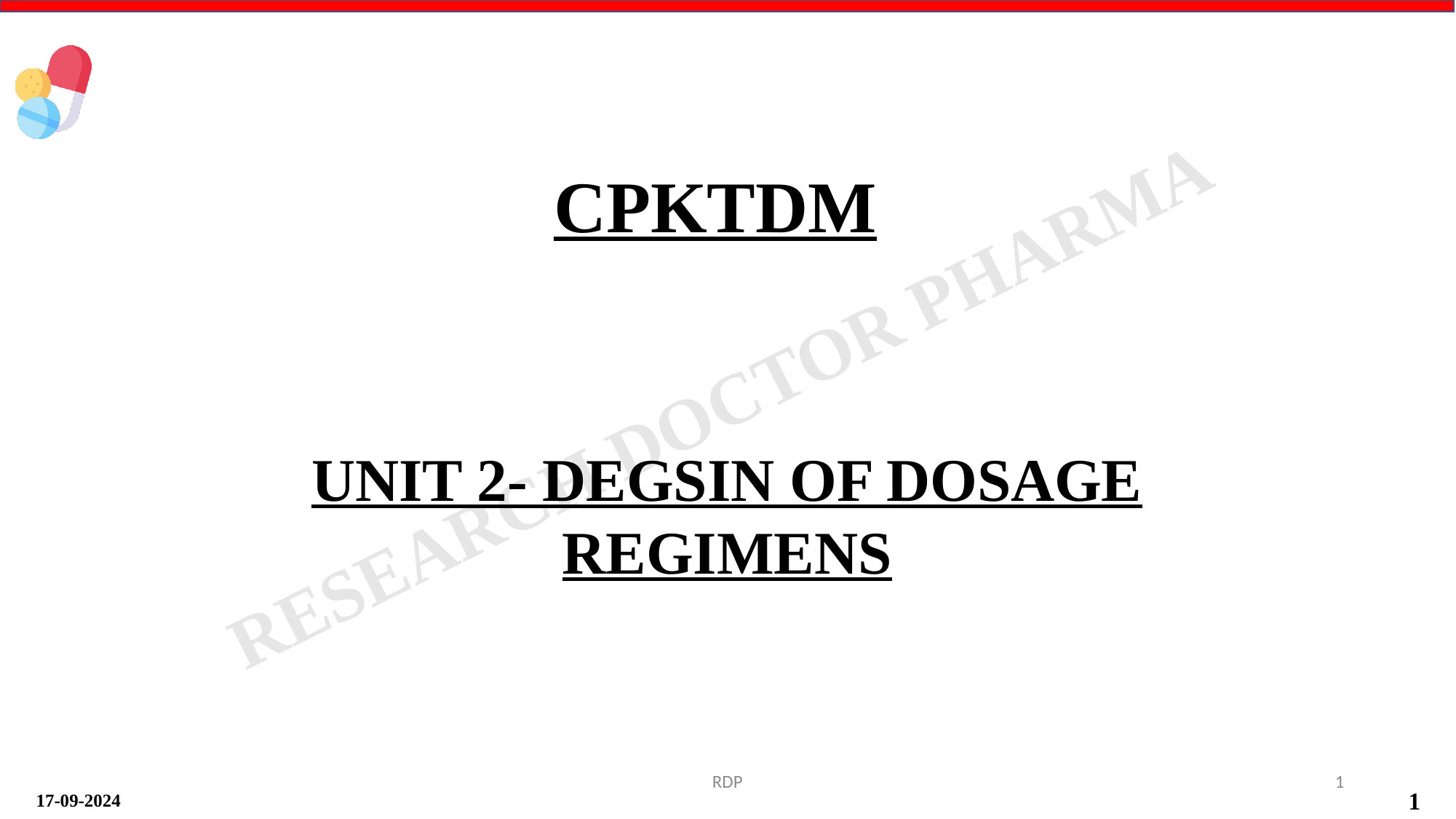

CPKTDM
UNIT 2- DEGSIN OF DOSAGE REGIMENS
RDP
1
17-09-2024
1